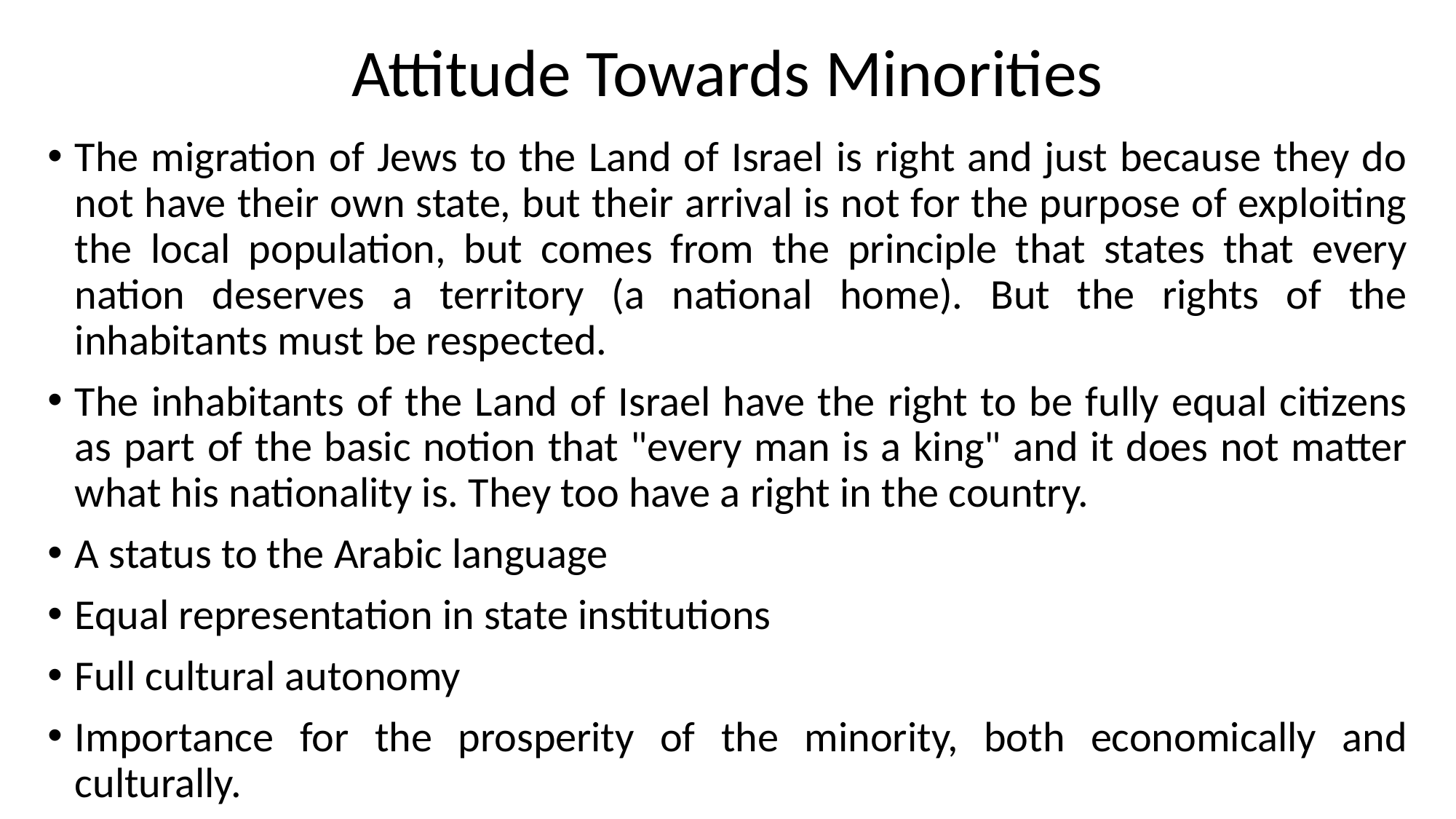

# Attitude Towards Minorities
The migration of Jews to the Land of Israel is right and just because they do not have their own state, but their arrival is not for the purpose of exploiting the local population, but comes from the principle that states that every nation deserves a territory (a national home). But the rights of the inhabitants must be respected.
The inhabitants of the Land of Israel have the right to be fully equal citizens as part of the basic notion that "every man is a king" and it does not matter what his nationality is. They too have a right in the country.
A status to the Arabic language
Equal representation in state institutions
Full cultural autonomy
Importance for the prosperity of the minority, both economically and culturally.